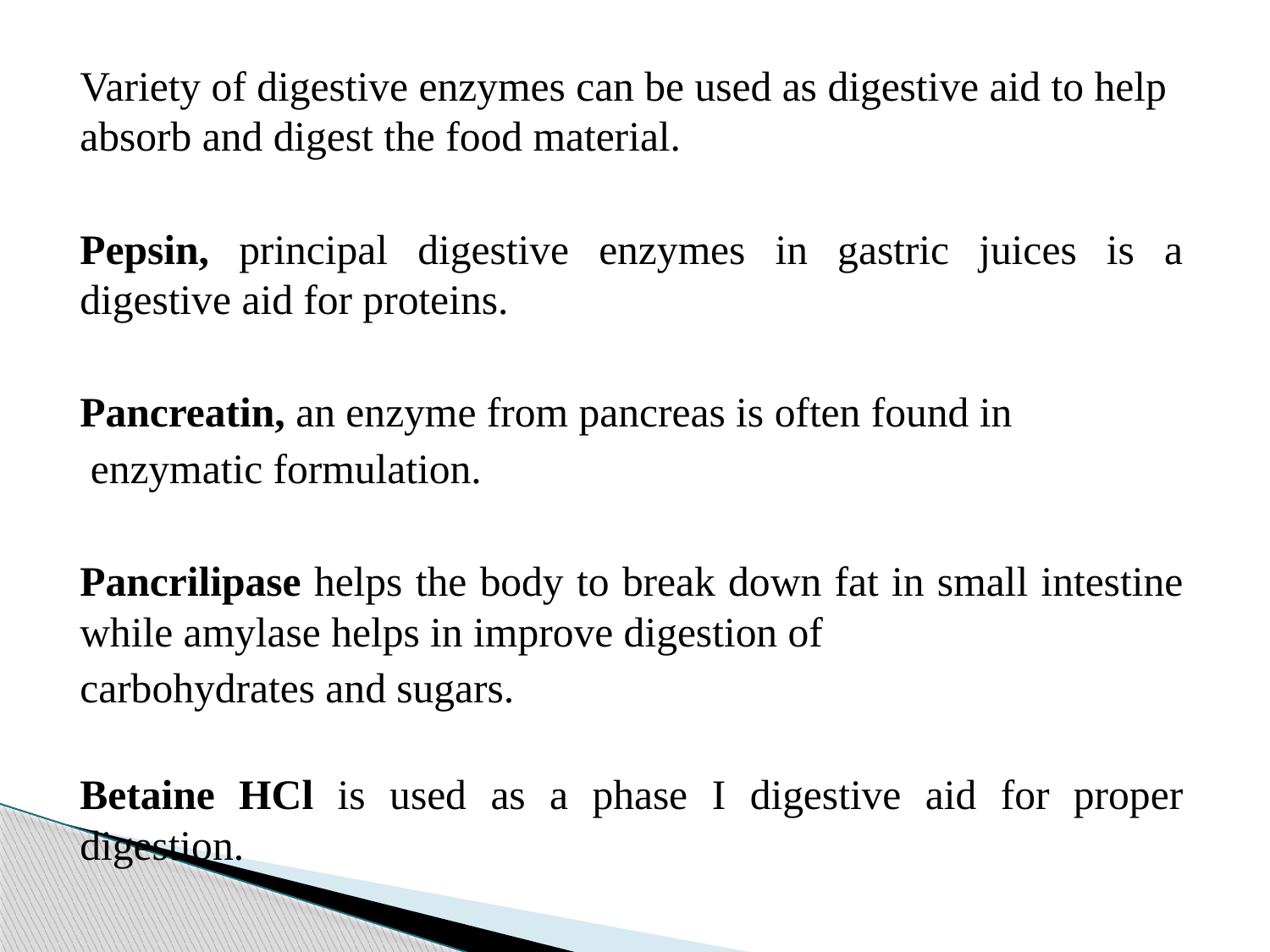

Variety of digestive enzymes can be used as digestive aid to help absorb and digest the food material.

Pepsin, principal digestive enzymes in gastric juices is a digestive aid for proteins.

Pancreatin, an enzyme from pancreas is often found in
 enzymatic formulation.

Pancrilipase helps the body to break down fat in small intestine while amylase helps in improve digestion of
carbohydrates and sugars.
Betaine HCl is used as a phase I digestive aid for proper digestion.